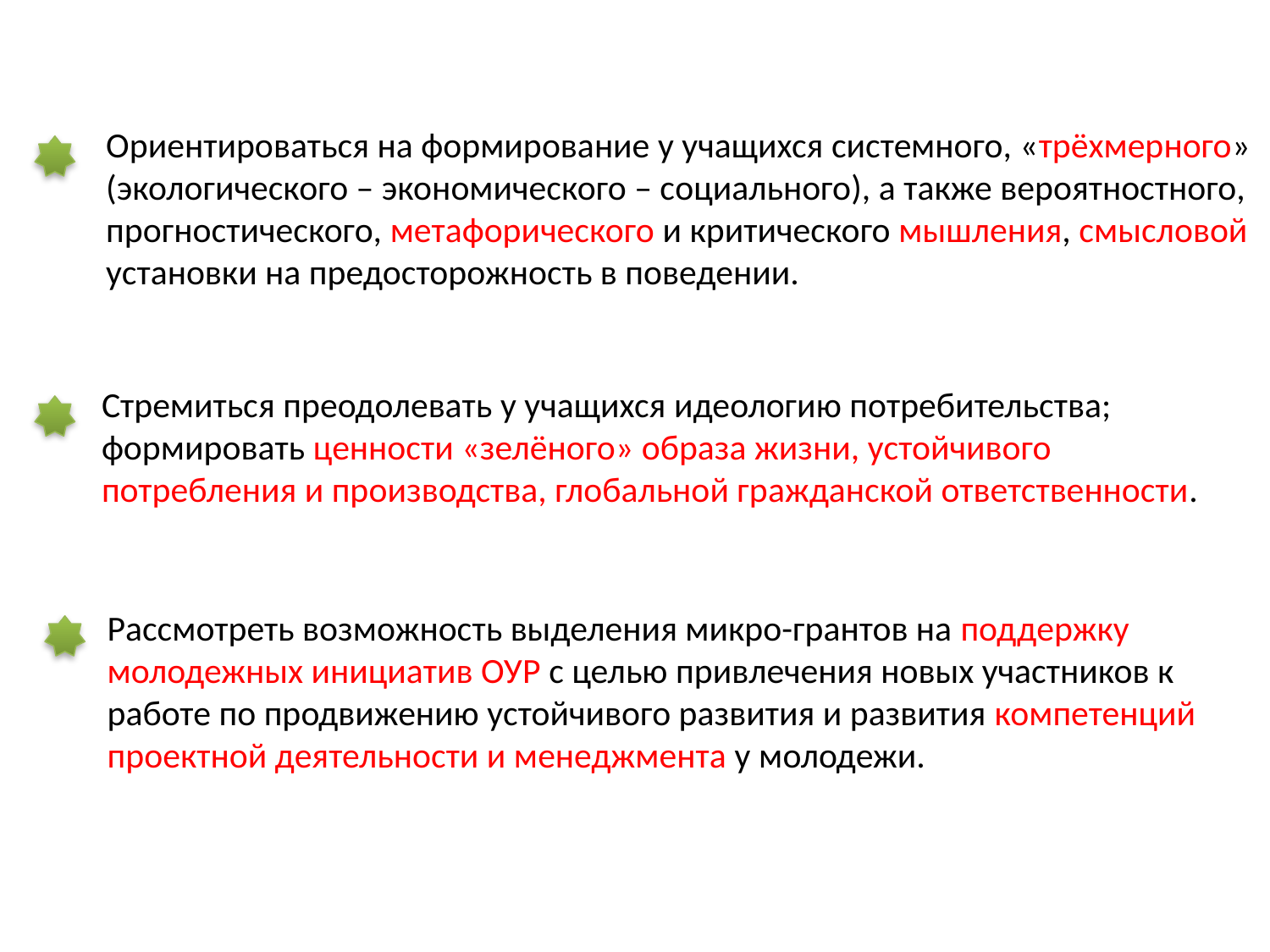

Ориентироваться на формирование у учащихся системного, «трёхмерного»
(экологического – экономического – социального), а также вероятностного,
прогностического, метафорического и критического мышления, смысловой
установки на предосторожность в поведении.

Стремиться преодолевать у учащихся идеологию потребительства;
формировать ценности «зелёного» образа жизни, устойчивого
потребления и производства, глобальной гражданской ответственности.

Рассмотреть возможность выделения микро-грантов на поддержку
молодежных инициатив ОУР с целью привлечения новых участников к
работе по продвижению устойчивого развития и развития компетенций
проектной деятельности и менеджмента у молодежи.